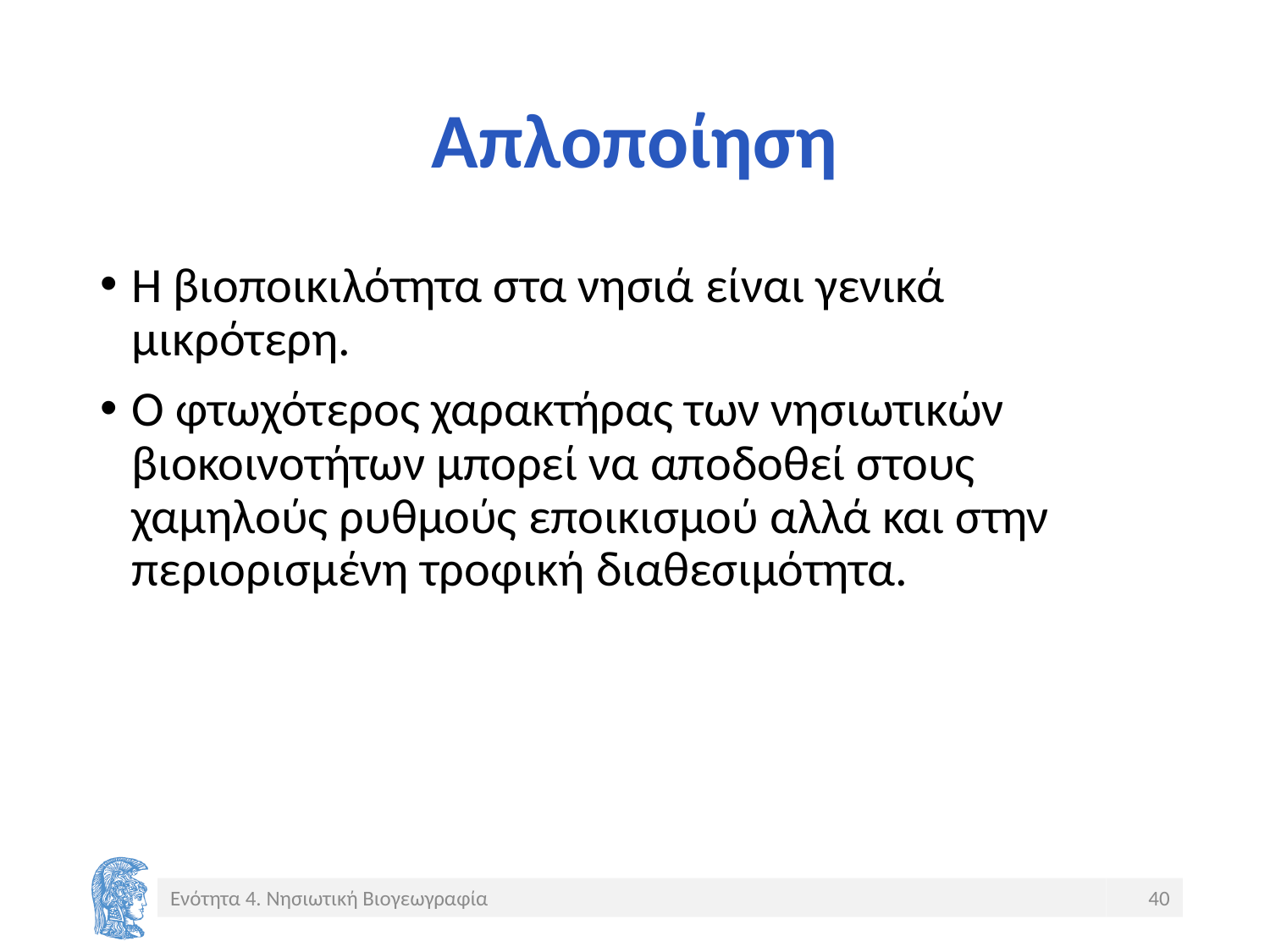

# Απλοποίηση
Η βιοποικιλότητα στα νησιά είναι γενικά μικρότερη.
Ο φτωχότερος χαρακτήρας των νησιωτικών βιοκοινοτήτων μπορεί να αποδοθεί στους χαμηλούς ρυθμούς εποικισμού αλλά και στην περιορισμένη τροφική διαθεσιμότητα.
Ενότητα 4. Νησιωτική Βιογεωγραφία
40